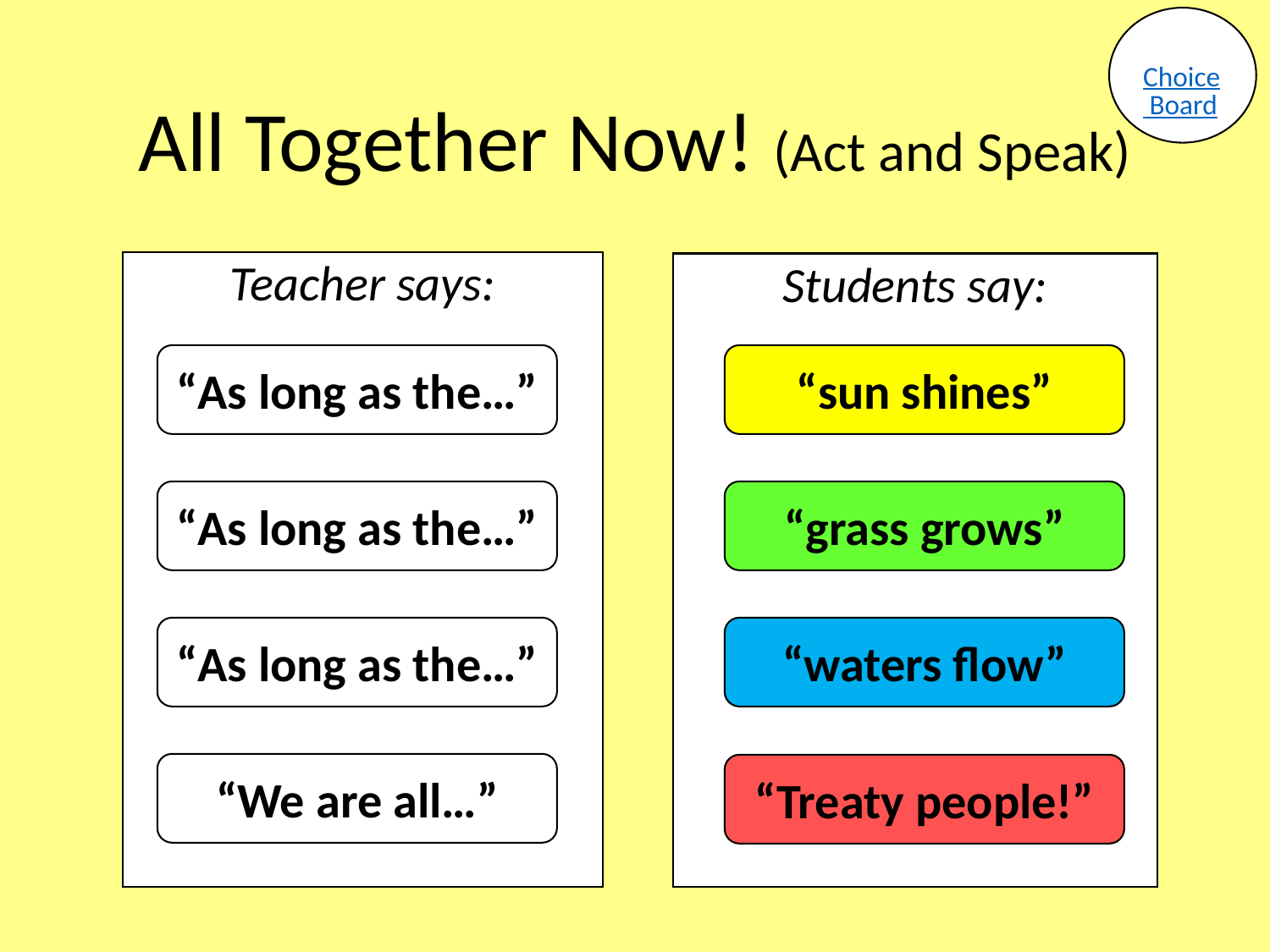

Choice Board
# All Together Now! (Act and Speak)
Teacher says:
Students say:
“As long as the…”
“sun shines”
“As long as the…”
“grass grows”
“As long as the…”
“waters flow”
“We are all…”
“Treaty people!”